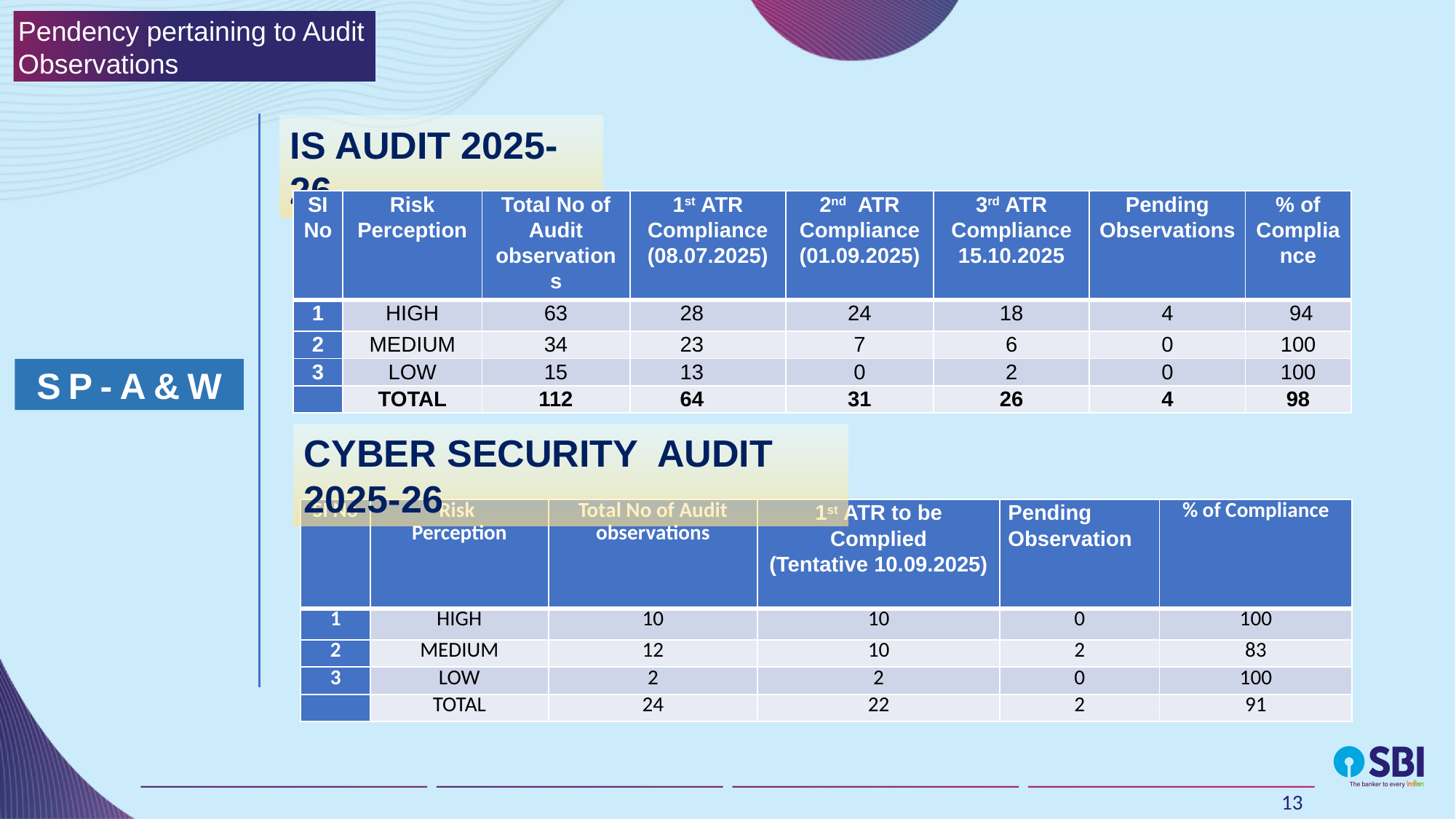

Pendency pertaining to Audit Observations

IS AUDIT 2025-26
| SI No | Risk Perception | Total No of Audit observations | 1st ATR Compliance (08.07.2025) | 2nd ATR Compliance (01.09.2025) | 3rd ATR Compliance 15.10.2025 | Pending Observations | % of Compliance |
| --- | --- | --- | --- | --- | --- | --- | --- |
| 1 | HIGH | 63 | 28 | 24 | 18 | 4 | 94 |
| 2 | MEDIUM | 34 | 23 | 7 | 6 | 0 | 100 |
| 3 | LOW | 15 | 13 | 0 | 2 | 0 | 100 |
|  | TOTAL | 112 | 64 | 31 | 26 | 4 | 98 |

SP-A&W
CYBER SECURITY  AUDIT 2025-26
| SI No | Risk Perception | Total No of Audit observations | 1st ATR to be Complied (Tentative 10.09.2025) | Pending Observation | % of Compliance |
| --- | --- | --- | --- | --- | --- |
| 1 | HIGH | 10 | 10 | 0 | 100 |
| 2 | MEDIUM | 12 | 10 | 2 | 83 |
| 3 | LOW | 2 | 2 | 0 | 100 |
|  | TOTAL | 24 | 22 | 2 | 91 |
13